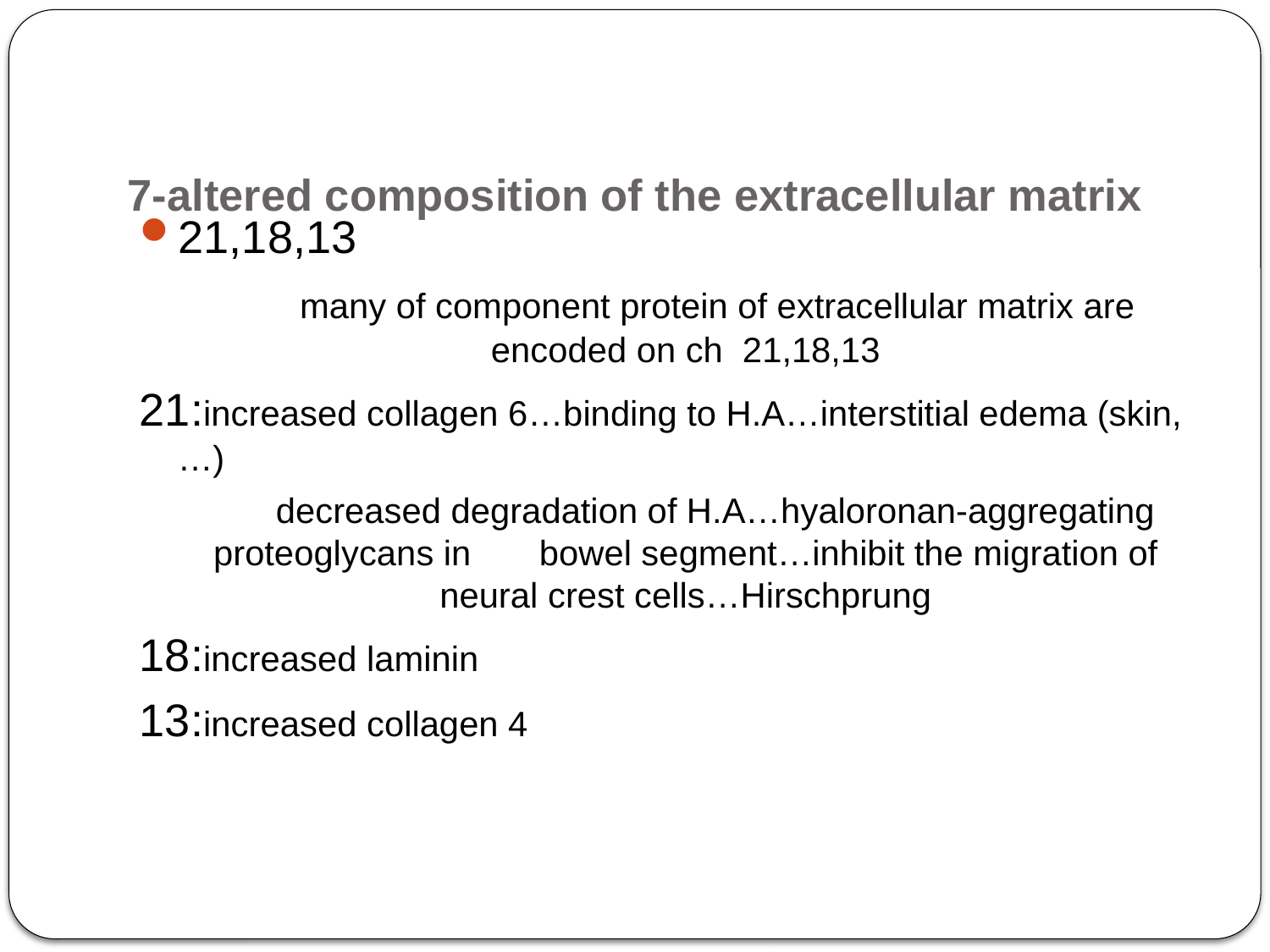

# 7-altered composition of the extracellular matrix
21,18,13
        many of component protein of extracellular matrix are encoded on ch  21,18,13
21:increased collagen 6…binding to H.A…interstitial edema (skin,…)
          decreased degradation of H.A…hyaloronan-aggregating proteoglycans in       bowel segment…inhibit the migration of neural crest cells…Hirschprung
18:increased laminin
13:increased collagen 4